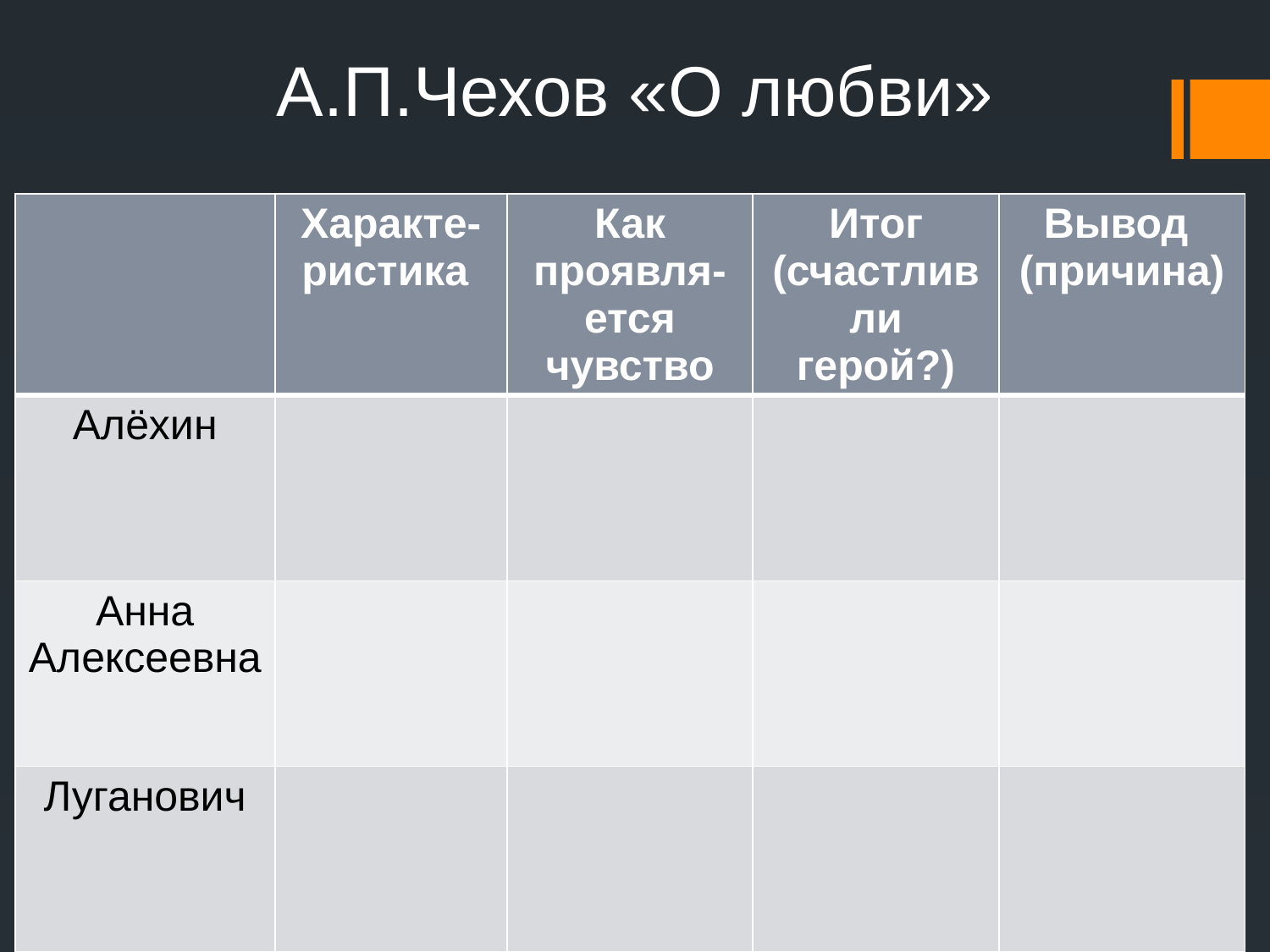

# А.П.Чехов «О любви»
|  | Характе-ристика | Как проявля-ется чувство | Итог (счастлив ли герой?) | Вывод (причина) |
| --- | --- | --- | --- | --- |
| Алёхин |  |  |  |  |
| Анна Алексеевна |  |  |  |  |
| Луганович |  |  |  |  |